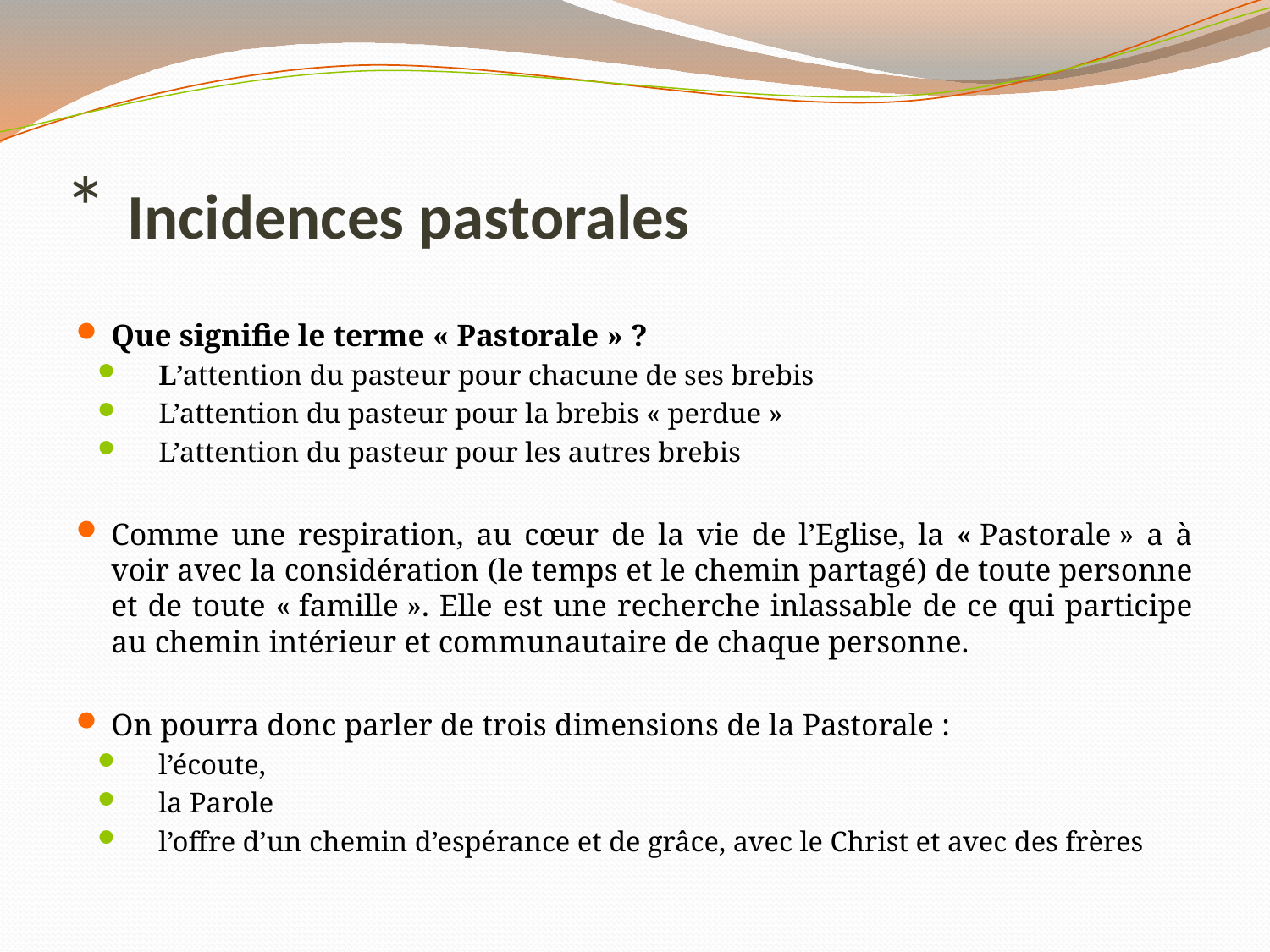

# * Incidences pastorales

Que signifie le terme « Pastorale » ?
L’attention du pasteur pour chacune de ses brebis
L’attention du pasteur pour la brebis « perdue »
L’attention du pasteur pour les autres brebis

Comme une respiration, au cœur de la vie de l’Eglise, la « Pastorale » a à voir avec la considération (le temps et le chemin partagé) de toute personne et de toute « famille ». Elle est une recherche inlassable de ce qui participe au chemin intérieur et communautaire de chaque personne.

On pourra donc parler de trois dimensions de la Pastorale :
l’écoute,
la Parole
l’offre d’un chemin d’espérance et de grâce, avec le Christ et avec des frères